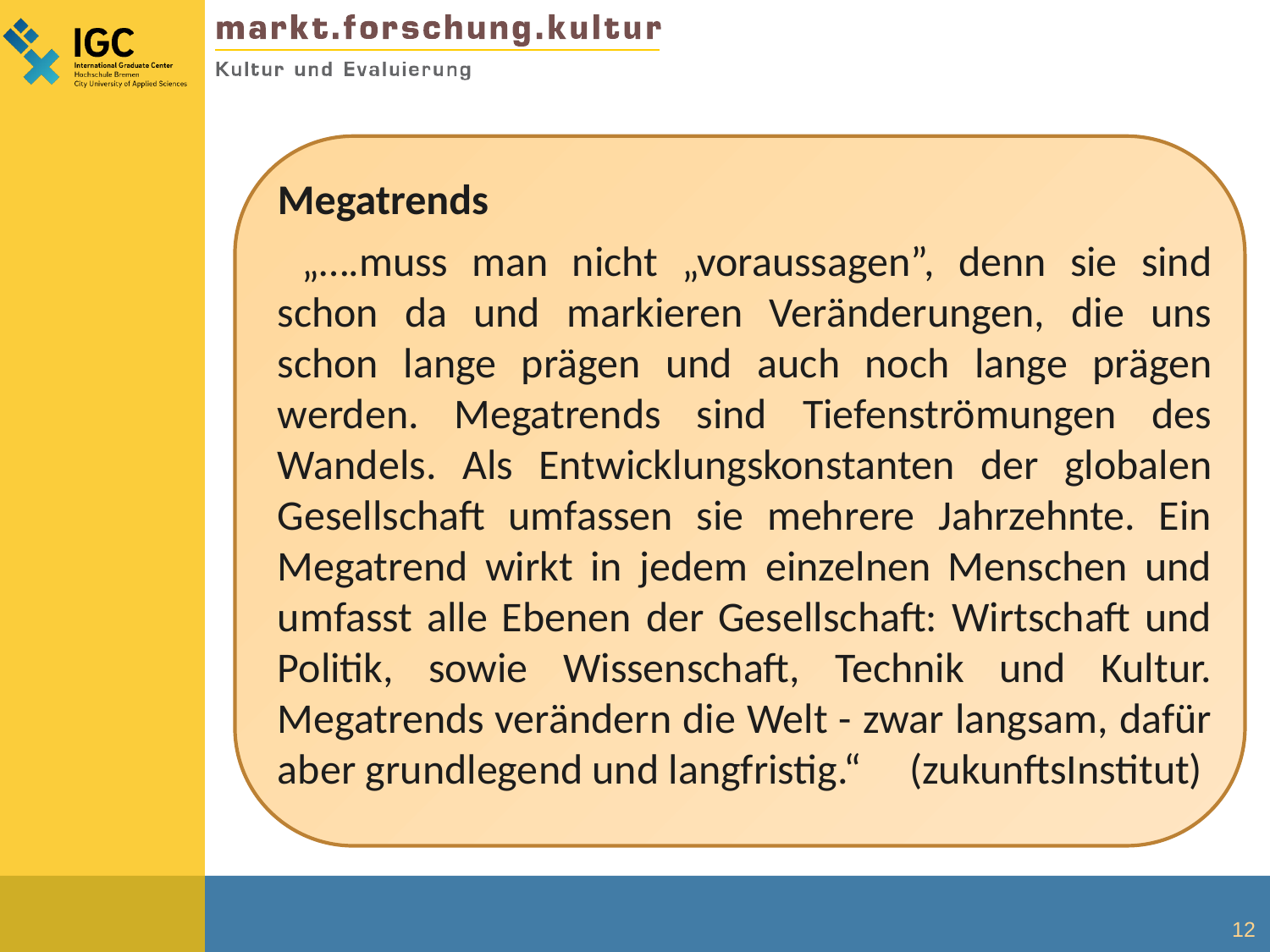

Megatrends
 „….muss man nicht „voraussagen”, denn sie sind schon da und markieren Veränderungen, die uns schon lange prägen und auch noch lange prägen werden. Megatrends sind Tiefenströmungen des Wandels. Als Entwicklungskonstanten der globalen Gesellschaft umfassen sie mehrere Jahrzehnte. Ein Megatrend wirkt in jedem einzelnen Menschen und umfasst alle Ebenen der Gesellschaft: Wirtschaft und Politik, sowie Wissenschaft, Technik und Kultur. Megatrends verändern die Welt - zwar langsam, dafür aber grundlegend und langfristig.“     (zukunftsInstitut)
12